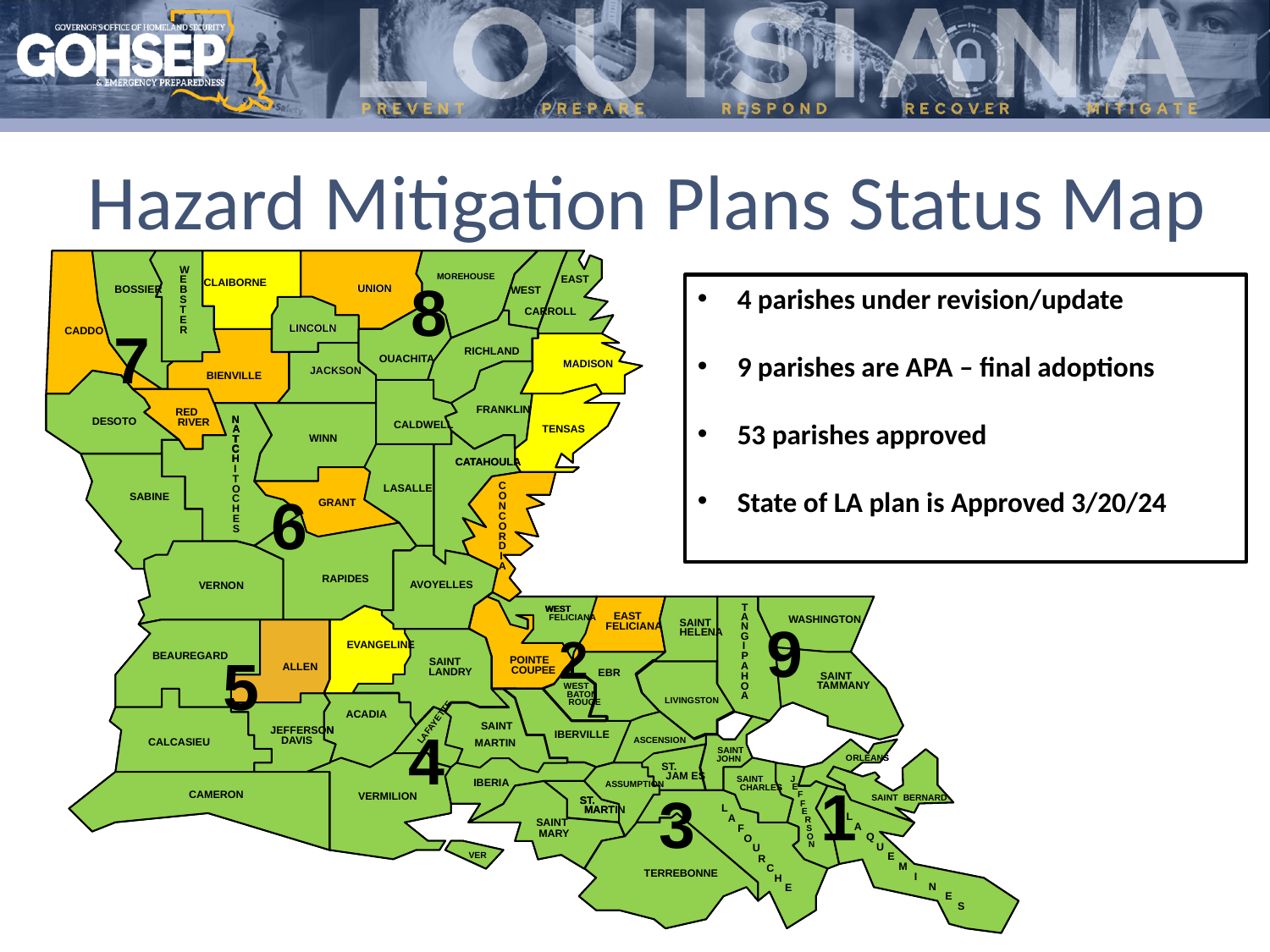

5/6/2024
# Hazard Mitigation Plans Status Map

W
W
E
E

CLAIBORNE
BOSSIER
BOSSIER
B
B
S
S

T
T
7
E
E
R
R
CADDO
CADDO

BIENVILLE

RED
RED
N
N
DESOTO
DESOTO
RIVER
RIVER
A
A
T
T
C
C
H
H

8

MOREHOUSE
EAST

UNION
UNION
WEST

CARROLL

LINCOLN
LINCOLN

RICHLAND
RICHLAND
OUACHITA
OUACHITA
MADISON
MADISON

JACKSON
JACKSON

FRANKLIN

CALDWELL
TENSAS
WINN
CATAHOULA
CATAHOULA

I
I

T
T
6
C
C
LASALLE
LASALLE
O
O
O
O
SABINE
SABINE
C
C
GRANT
GRANT
N
N
H
H
C
C
E
E

O
O
S
S
R
R
D
D

I
I
A
A
RAPIDES
RAPIDES
AVOYELLES
VERNON
VERNON

WEST
WEST

EAST
EAST
FELICIANA
FELICIANA
FELICIANA
FELICIANA
2

POINTE
POINTE

COUPEE
COUPEE
    EBR

WEST
WEST

BATON
BATON
ROUGE
ROUGE

IBERVILLE

T
9
A
A
WASHINGTON
WASHINGTON
SAINT
SAINT
N
N

HELENA
HELENA
G
G
I
I

P
P
A
A
H
H
SAINT
SAINT
TAMMANY
TAMMANY
O
O
A
A

LIVINGSTON

EVANGELINE
EVANGELINE
SAINT
SAINT
LANDRY
LANDRY

ACADIA

4
LAFAYETTE
LAFAYETTE
SAINT
MARTIN

IBERIA
IBERIA

VERMILION
VERMILION
SAINT
SAINT
MARY
MARY

VER
VER

5
BEAUREGARD
BEAUREGARD
ALLEN
ALLEN

JEFFERSON
JEFFERSON
DAVIS
DAVIS
CALCASIEU

CAMERON
CAMERON

ASCENSION

SAINT
SAINT
JOHN
JOHN

ST.
ST.

JAM ES
JAM ES
SAINT
SAINT
3
ASSUMPTION
ASSUMPTION
CHARLES
CHARLES

ST.
ST.
L
L
MARTIN
MARTIN
A
A

F
F
O
O
U
U
R
R
C
C
TERREBONNE
TERREBONNE
H
H
E
E

ORLEANS
ORLEANS

1
J
J
E
E

F
F
SAINT  BERNARD
SAINT  BERNARD
F
F
P
P
E
E
L
L

R
R
A
A
S
S
Q
Q
O
O
N
N
U
U
E
E
M
M
I
I
N
N
E
E
S
S
8
4 parishes under revision/update

9 parishes are APA – final adoptions

53 parishes approved

State of LA plan is Approved 3/20/24